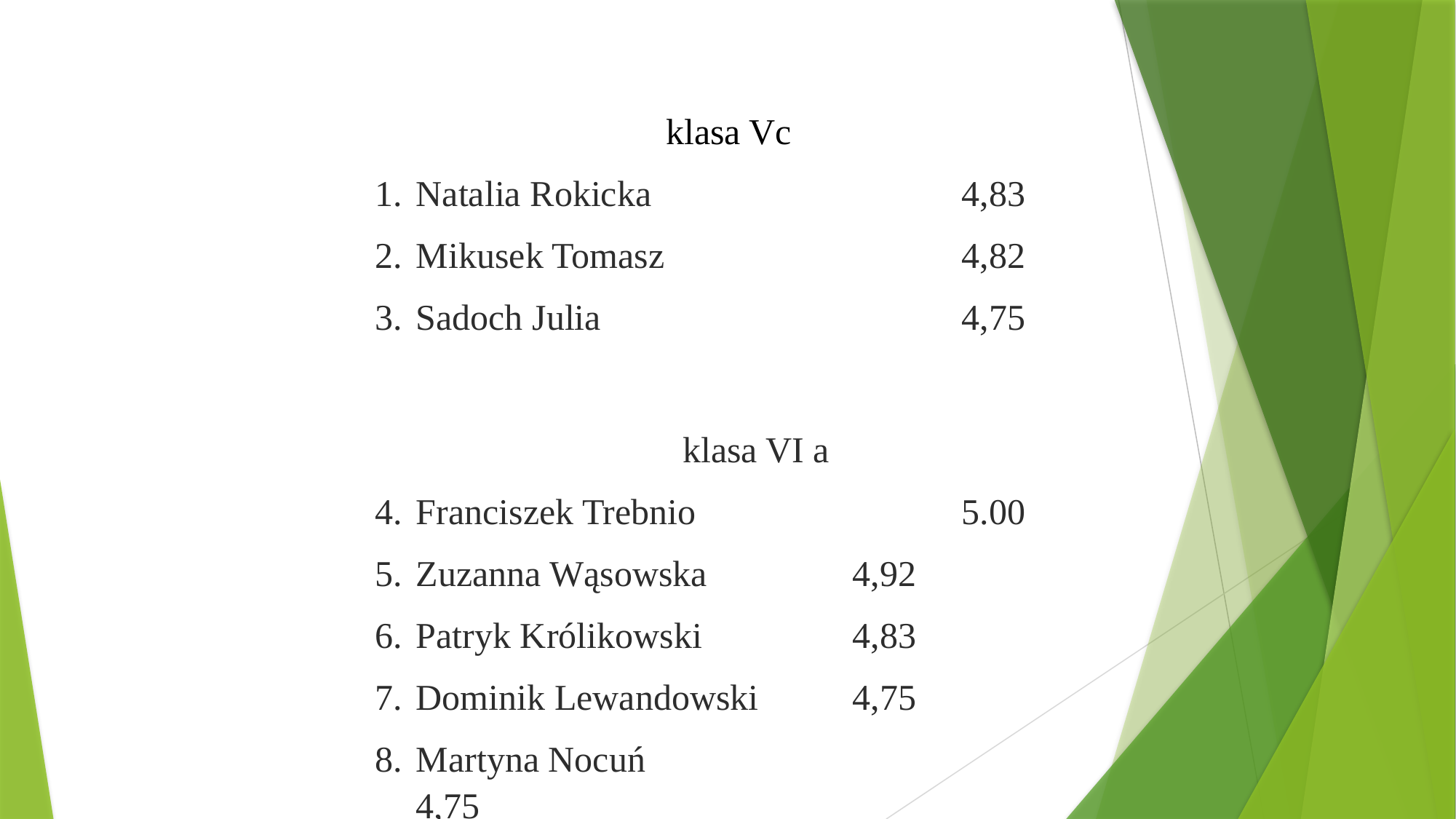

klasa Vc
Natalia Rokicka 			4,83
Mikusek Tomasz			4,82
Sadoch Julia 				4,75

klasa VI a
Franciszek Trebnio			5.00
Zuzanna Wąsowska		4,92
Patryk Królikowski 		4,83
Dominik Lewandowski	4,75
Martyna Nocuń				4,75